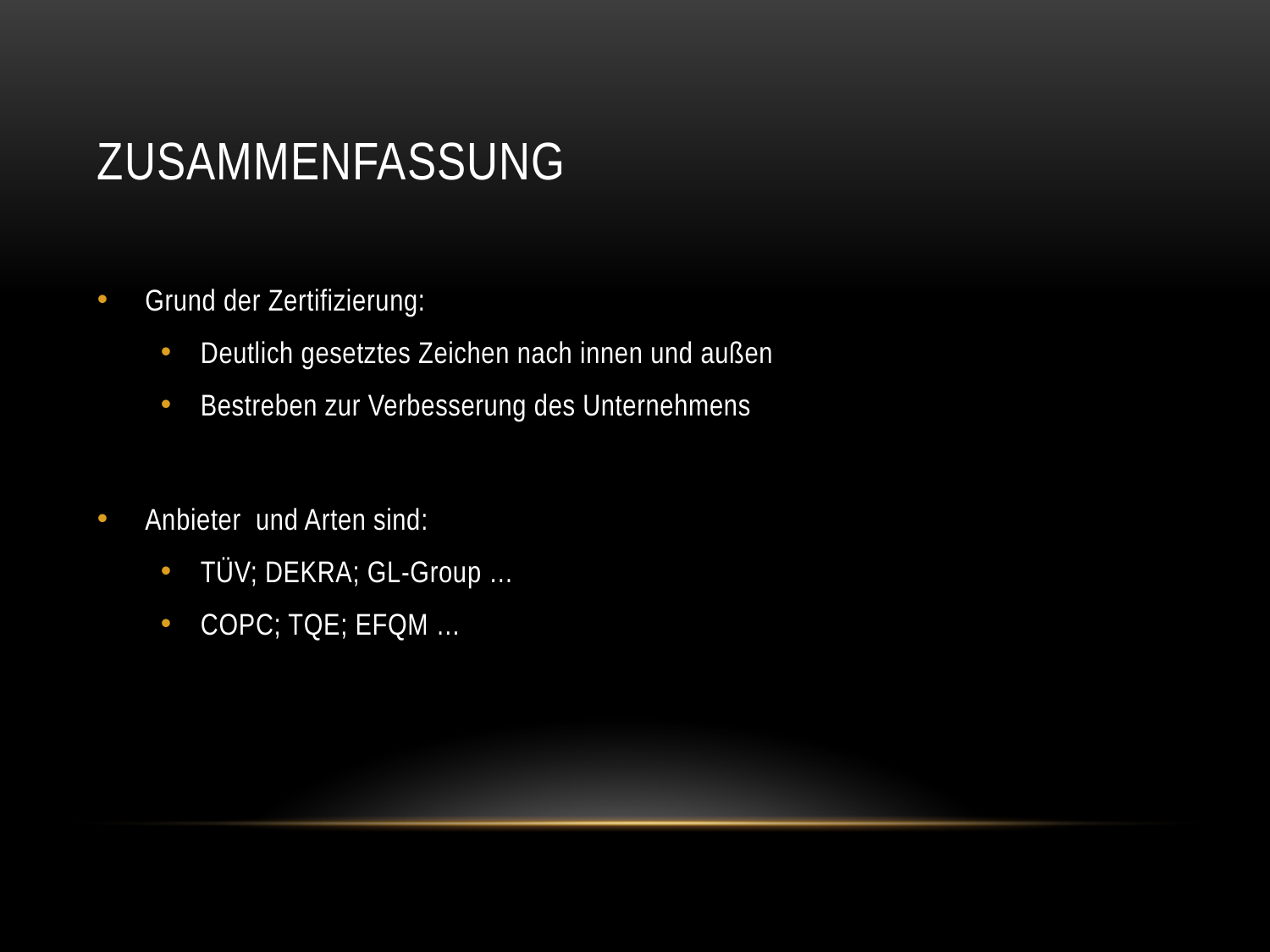

# Zusammenfassung

Grund der Zertifizierung:
Deutlich gesetztes Zeichen nach innen und außen
Bestreben zur Verbesserung des Unternehmens

Anbieter  und Arten sind:
TÜV; DEKRA; GL-Group …
COPC; TQE; EFQM …